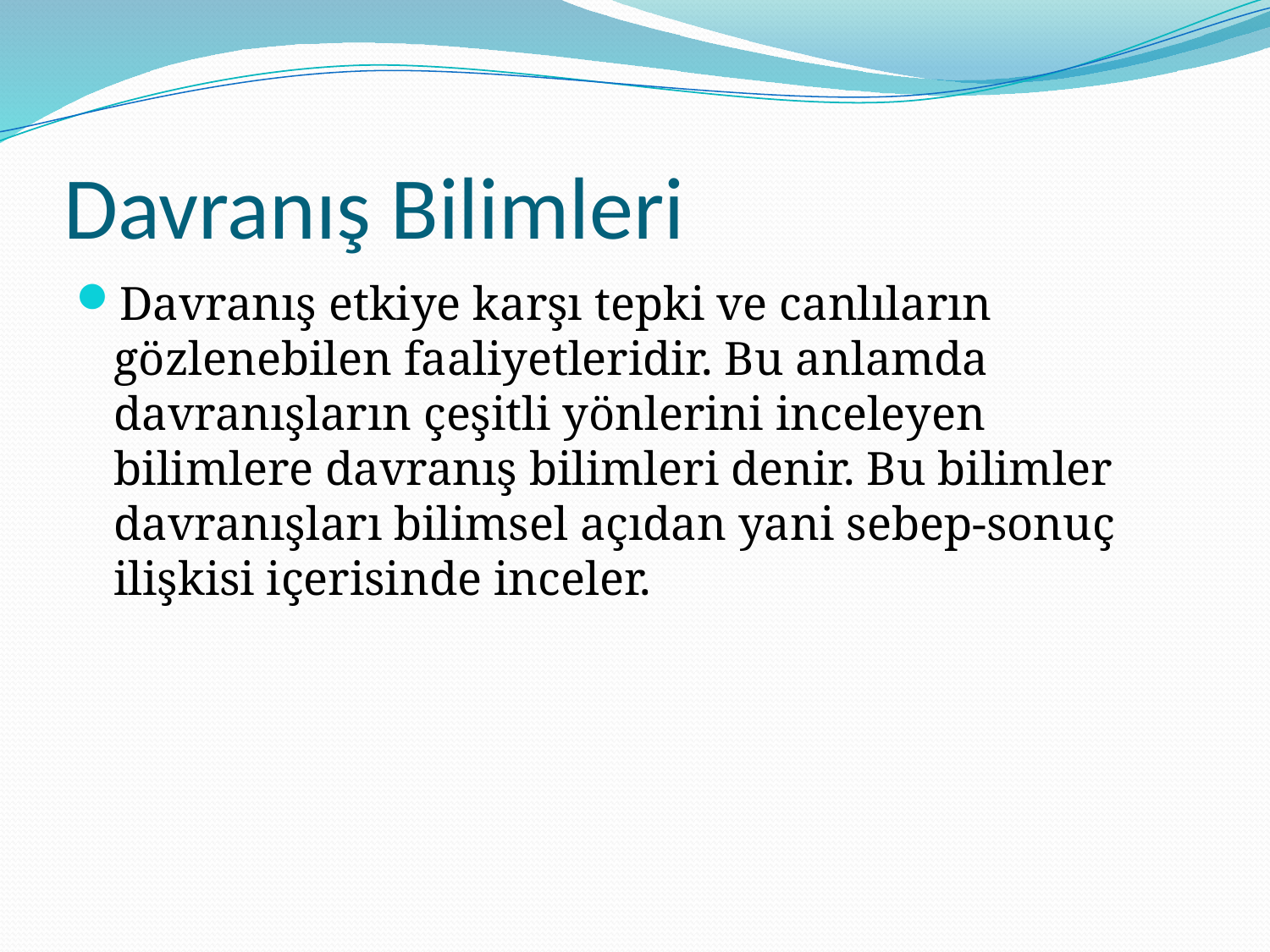

# Davranış Bilimleri
Davranış etkiye karşı tepki ve canlıların gözlenebilen faaliyetleridir. Bu anlamda davranışların çeşitli yönlerini inceleyen bilimlere davranış bilimleri denir. Bu bilimler davranışları bilimsel açıdan yani sebep-sonuç ilişkisi içerisinde inceler.